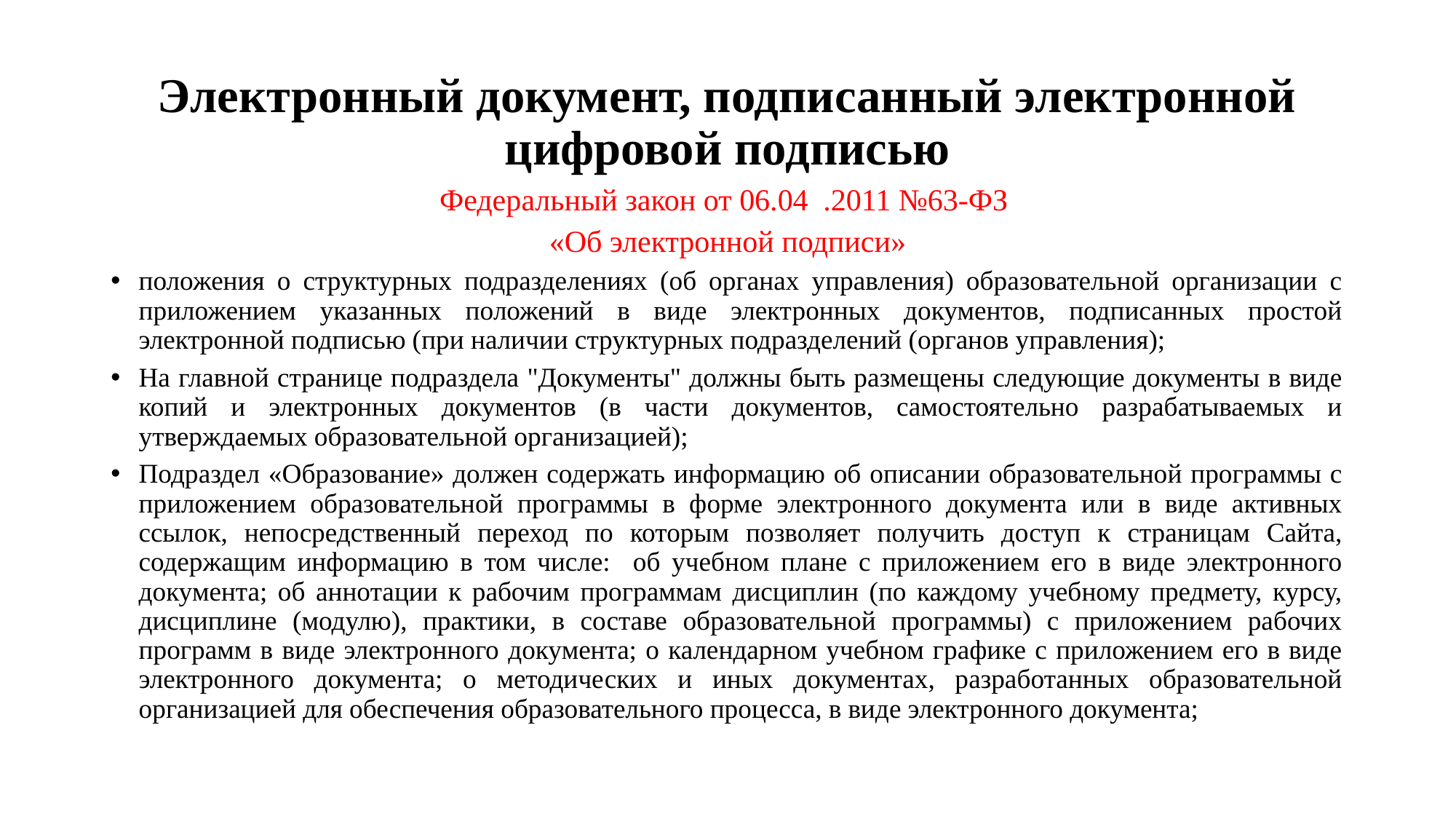

# Электронный документ, подписанный электронной цифровой подписью
Федеральный закон от 06.04  .2011 №63-ФЗ
«Об электронной подписи»
положения о структурных подразделениях (об органах управления) образовательной организации с приложением указанных положений в виде электронных документов, подписанных простой электронной подписью (при наличии структурных подразделений (органов управления);
На главной странице подраздела "Документы" должны быть размещены следующие документы в виде копий и электронных документов (в части документов, самостоятельно разрабатываемых и утверждаемых образовательной организацией);
Подраздел «Образование» должен содержать информацию об описании образовательной программы с приложением образовательной программы в форме электронного документа или в виде активных ссылок, непосредственный переход по которым позволяет получить доступ к страницам Сайта, содержащим информацию в том числе:  об учебном плане с приложением его в виде электронного документа; об аннотации к рабочим программам дисциплин (по каждому учебному предмету, курсу, дисциплине (модулю), практики, в составе образовательной программы) с приложением рабочих программ в виде электронного документа; о календарном учебном графике с приложением его в виде электронного документа; о методических и иных документах, разработанных образовательной организацией для обеспечения образовательного процесса, в виде электронного документа;